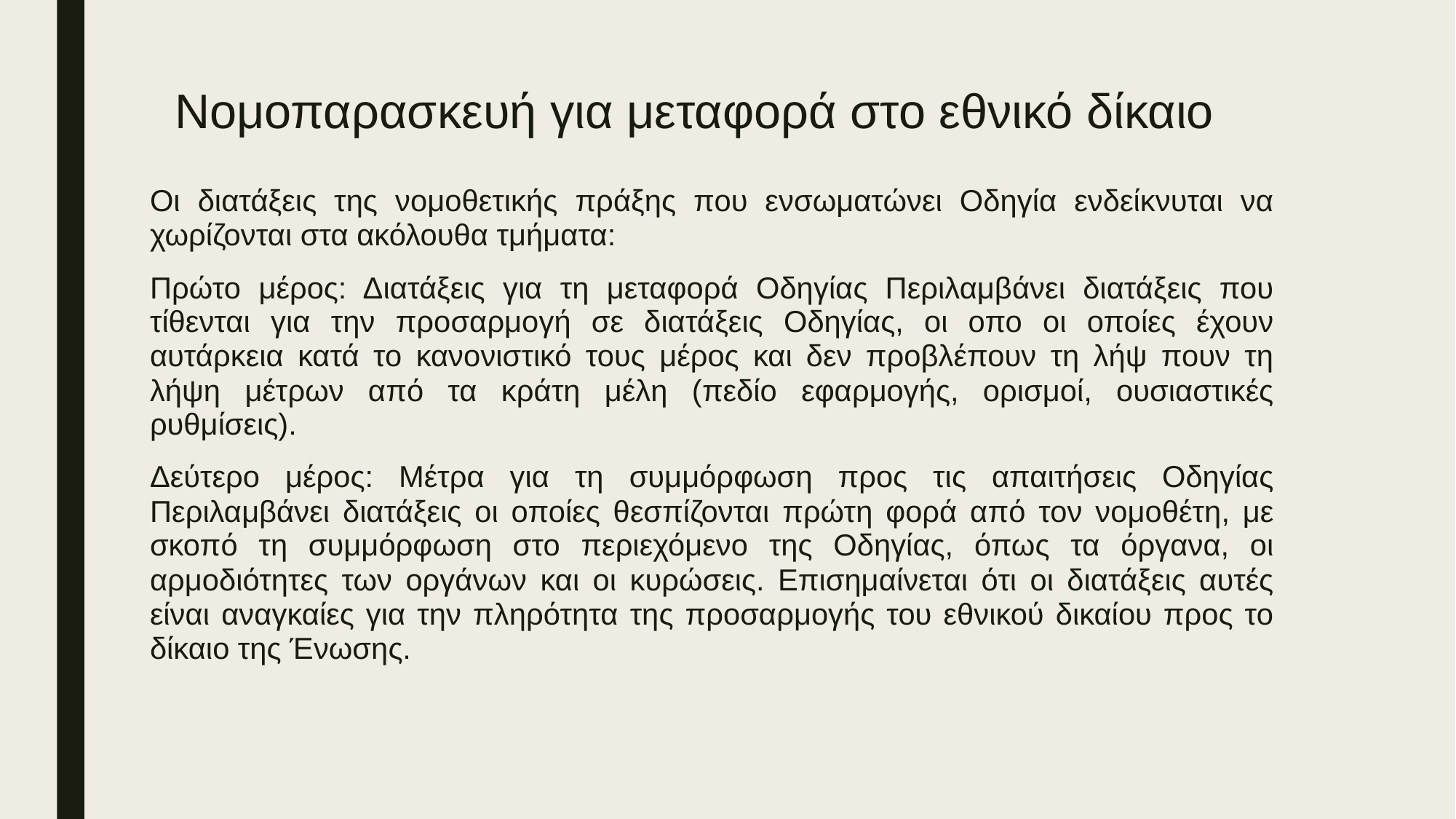

# Νομοπαρασκευή για μεταφορά στο εθνικό δίκαιο
Οι διατάξεις της νομοθετικής πράξης που ενσωματώνει Οδηγία ενδείκνυται να χωρίζονται στα ακόλουθα τμήματα:
Πρώτο μέρος: Διατάξεις για τη μεταφορά Οδηγίας Περιλαμβάνει διατάξεις που τίθενται για την προσαρμογή σε διατάξεις Οδηγίας, οι οπο οι οποίες έχουν αυτάρκεια κατά το κανονιστικό τους μέρος και δεν προβλέπουν τη λήψ πουν τη λήψη μέτρων από τα κράτη μέλη (πεδίο εφαρμογής, ορισμοί, ουσιαστικές ρυθμίσεις).
Δεύτερο μέρος: Μέτρα για τη συμμόρφωση προς τις απαιτήσεις Οδηγίας Περιλαμβάνει διατάξεις οι οποίες θεσπίζονται πρώτη φορά από τον νομοθέτη, με σκοπό τη συμμόρφωση στο περιεχόμενο της Οδηγίας, όπως τα όργανα, οι αρμοδιότητες των οργάνων και οι κυρώσεις. Επισημαίνεται ότι οι διατάξεις αυτές είναι αναγκαίες για την πληρότητα της προσαρμογής του εθνικού δικαίου προς το δίκαιο της Ένωσης.